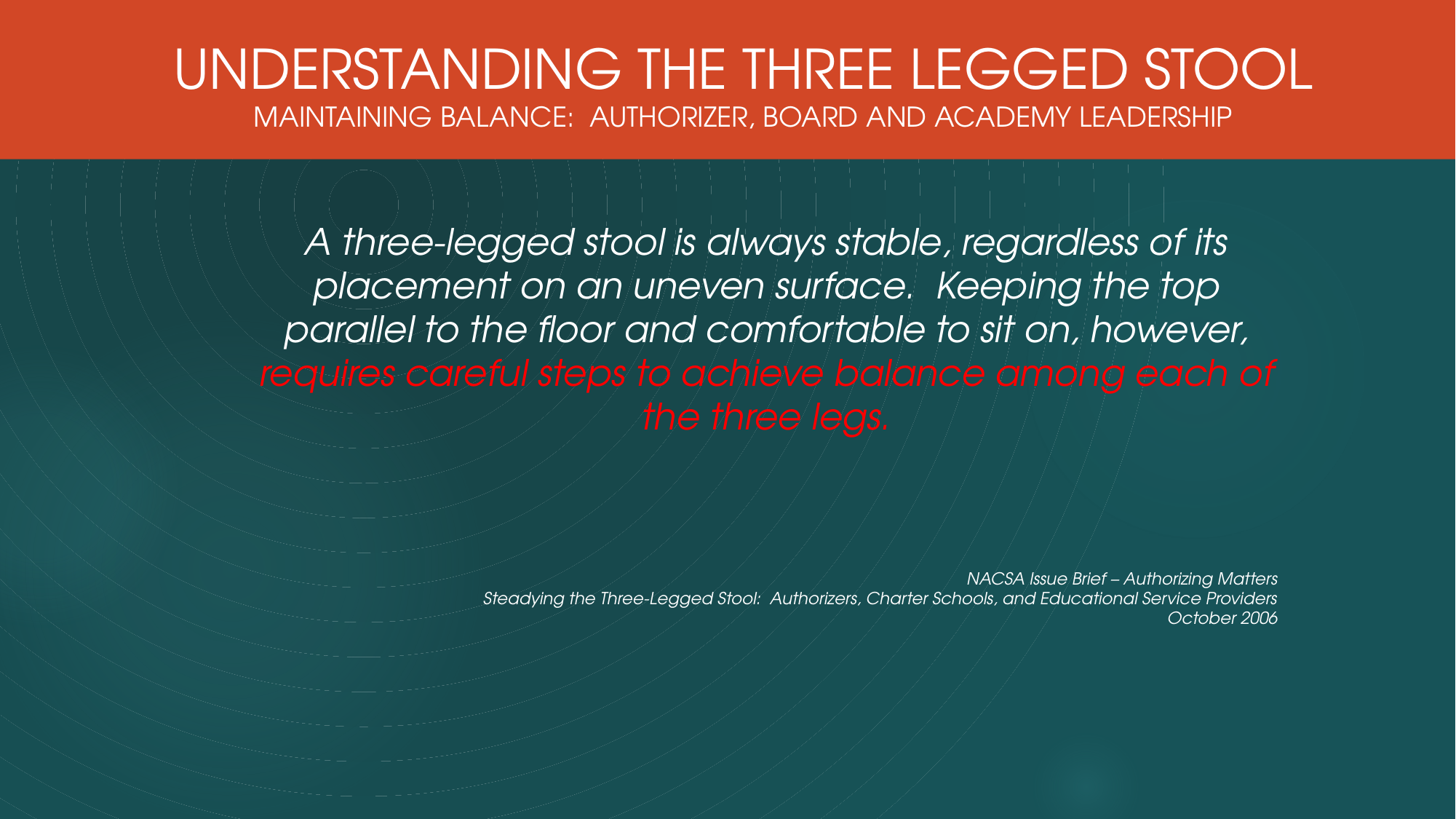

UNDERSTANDING THE THREE LEGGED STOOL
MAINTAINING BALANCE:  AUTHORIZER, BOARD AND ACADEMY LEADERSHIP

A three-legged stool is always stable, regardless of its placement on an uneven surface.  Keeping the top parallel to the floor and comfortable to sit on, however, requires careful steps to achieve balance among each of the three legs.

NACSA Issue Brief – Authorizing Matters
Steadying the Three-Legged Stool:  Authorizers, Charter Schools, and Educational Service Providers
October 2006